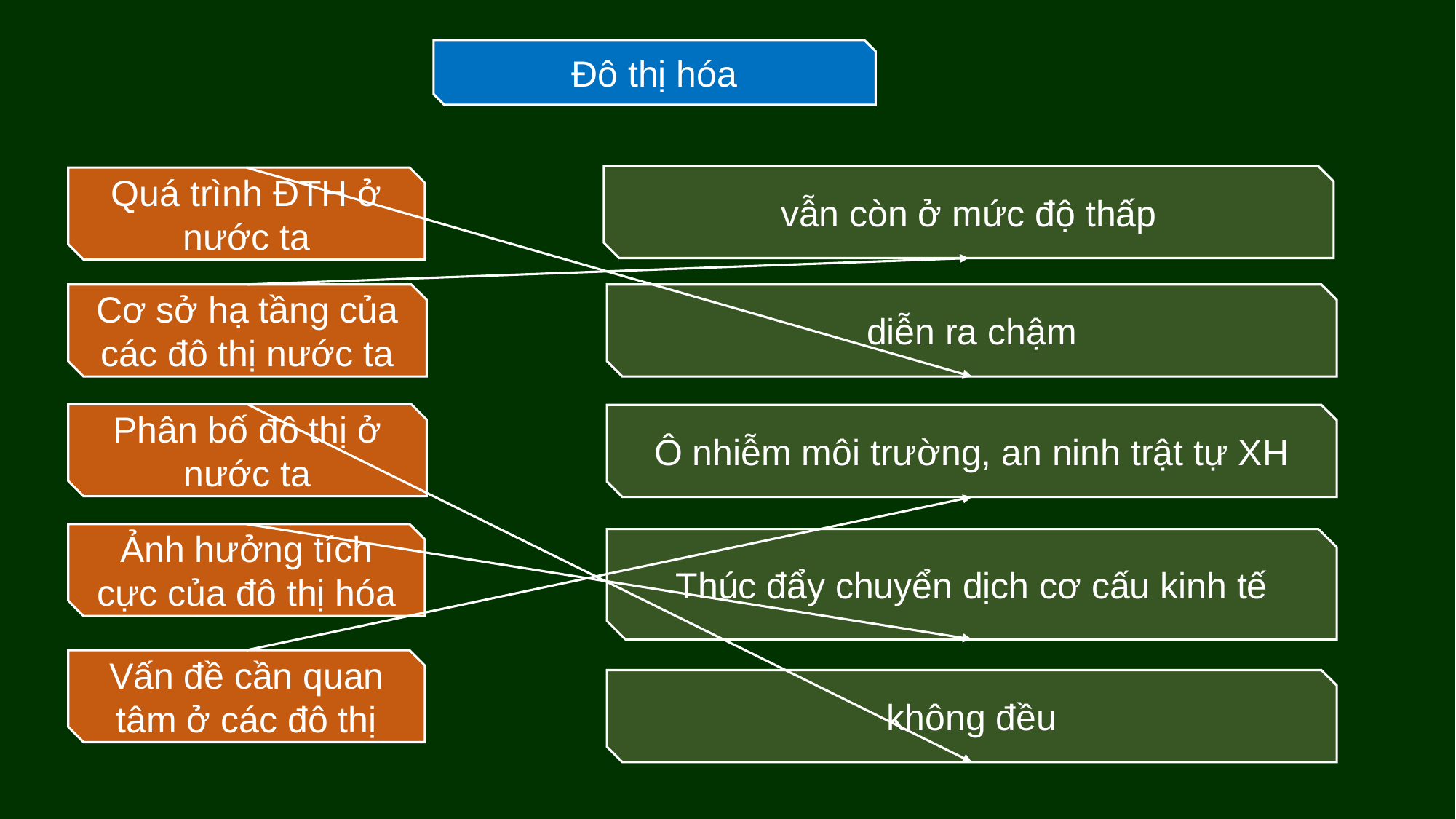

Đô thị hóa
vẫn còn ở mức độ thấp
Quá trình ĐTH ở nước ta
Cơ sở hạ tầng của các đô thị nước ta
diễn ra chậm
Phân bố đô thị ở nước ta
Ô nhiễm môi trường, an ninh trật tự XH
Ảnh hưởng tích cực của đô thị hóa
Thúc đẩy chuyển dịch cơ cấu kinh tế
Vấn đề cần quan tâm ở các đô thị
không đều